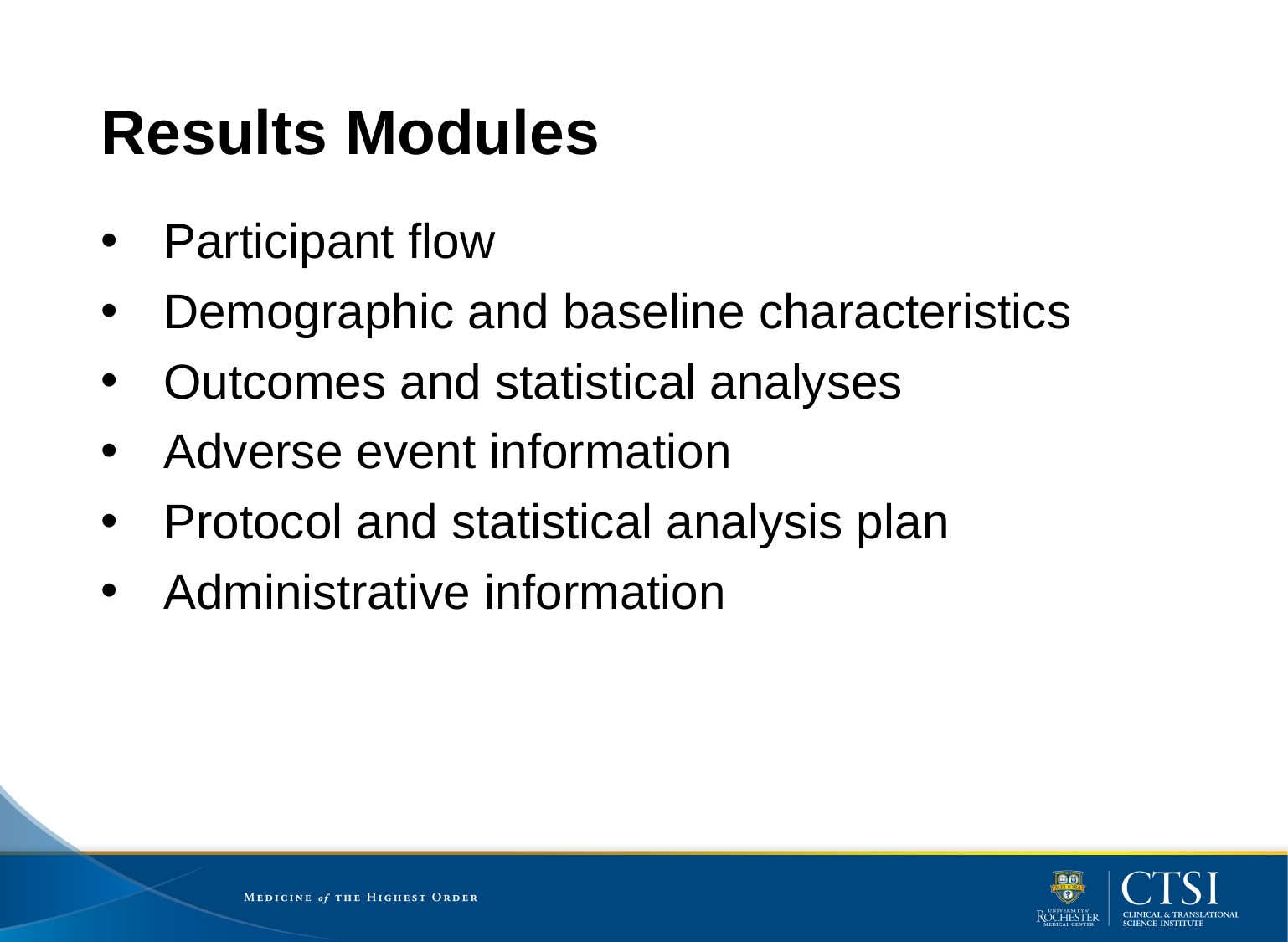

# Results Modules
Participant flow
Demographic and baseline characteristics
Outcomes and statistical analyses
Adverse event information
Protocol and statistical analysis plan
Administrative information